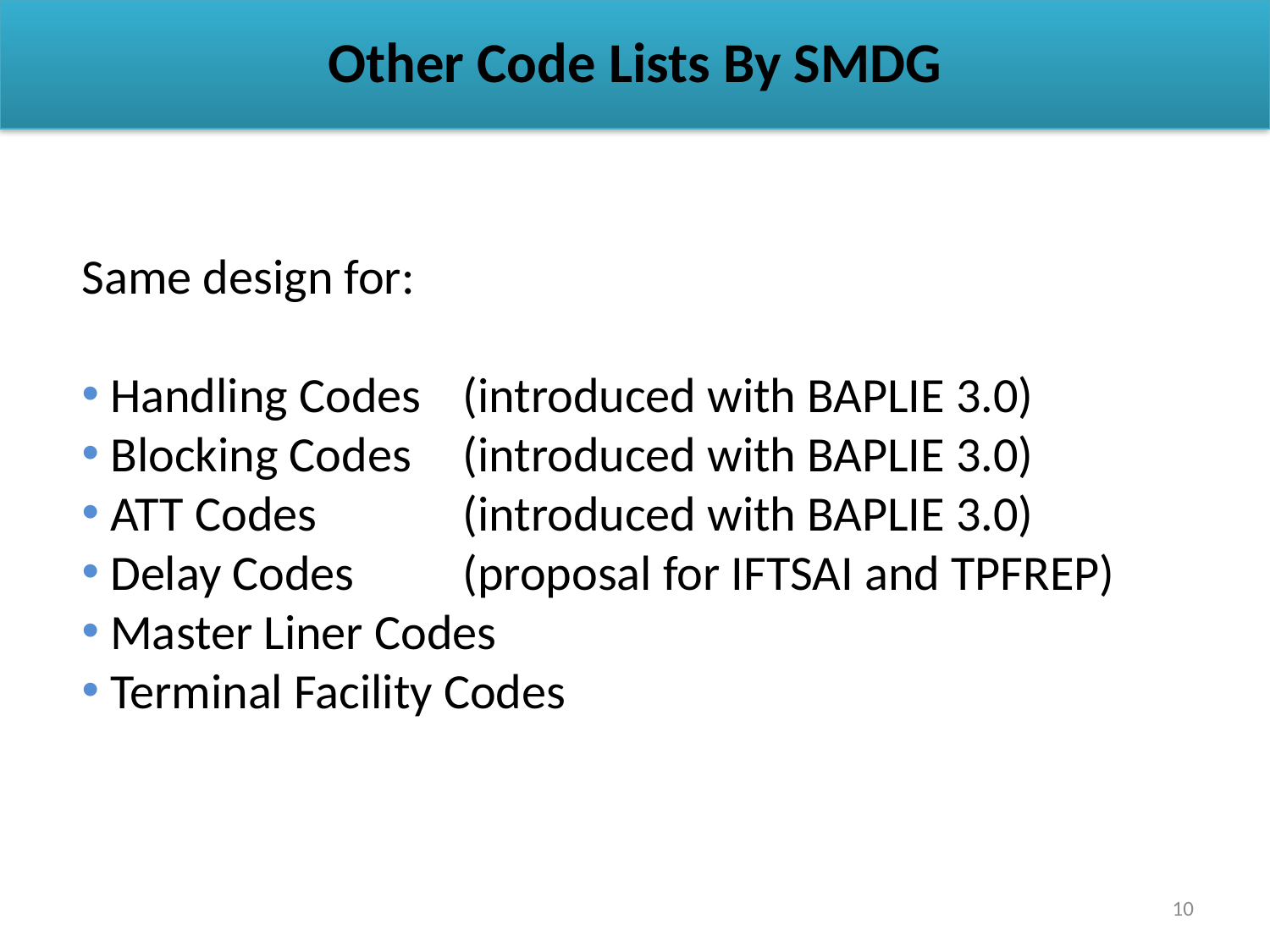

Other Code Lists By SMDG
Same design for:

 Handling Codes	(introduced with BAPLIE 3.0)
 Blocking Codes 	(introduced with BAPLIE 3.0)
 ATT Codes		(introduced with BAPLIE 3.0)
 Delay Codes	(proposal for IFTSAI and TPFREP)
 Master Liner Codes
 Terminal Facility Codes
10